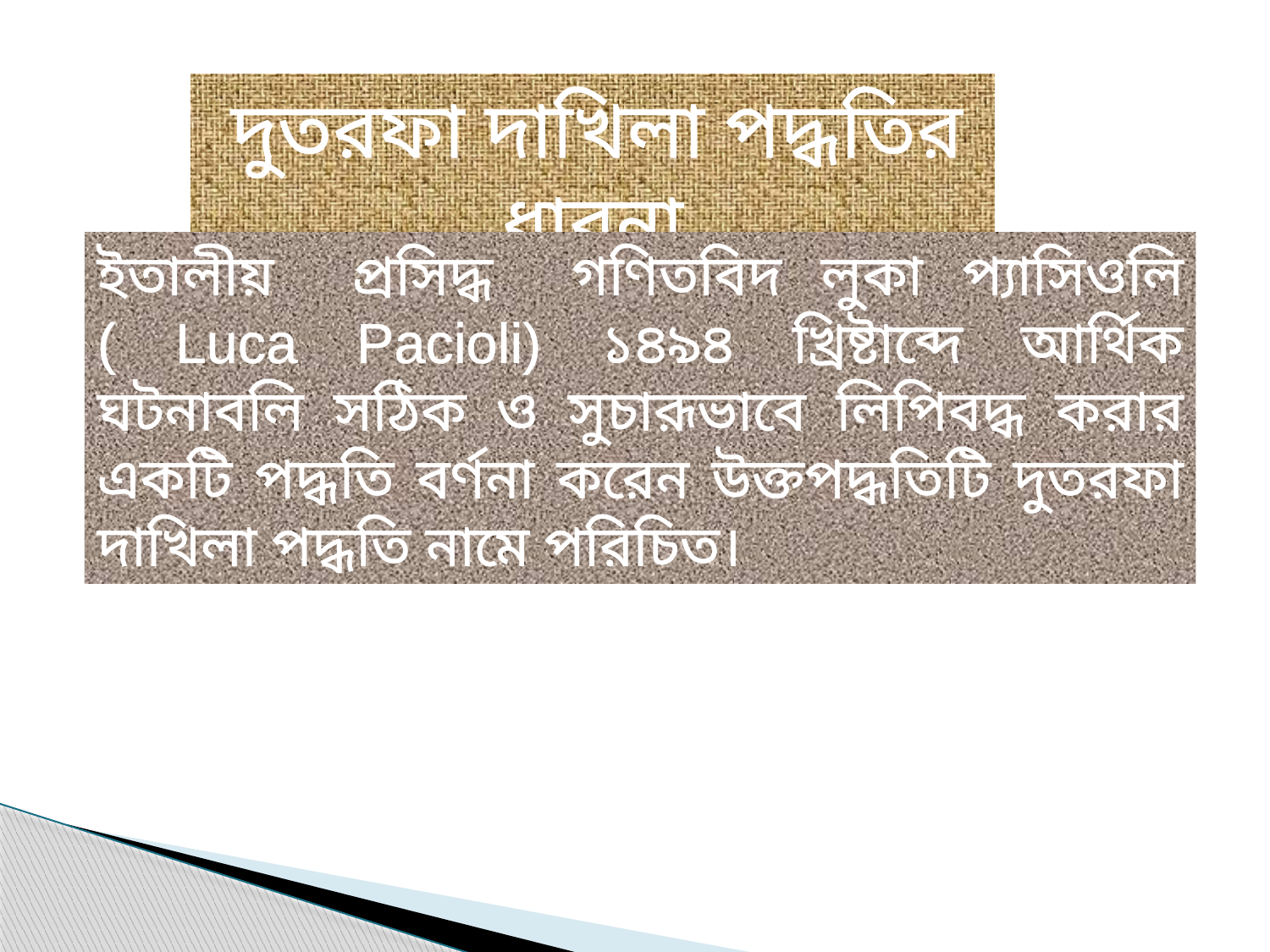

দুতরফা দাখিলা পদ্ধতির ধারনা
ইতালীয়  প্রসিদ্ধ  গণিতবিদ লুকা প্যাসিওলি ( Luca Pacioli) ১৪৯৪ খ্রিষ্টাব্দে আর্থিক ঘটনাবলি সঠিক ও সুচারূভাবে লিপিবদ্ধ করার একটি পদ্ধতি বর্ণনা করেন উক্তপদ্ধতিটি দুতরফা দাখিলা পদ্ধতি নামে পরিচিত।